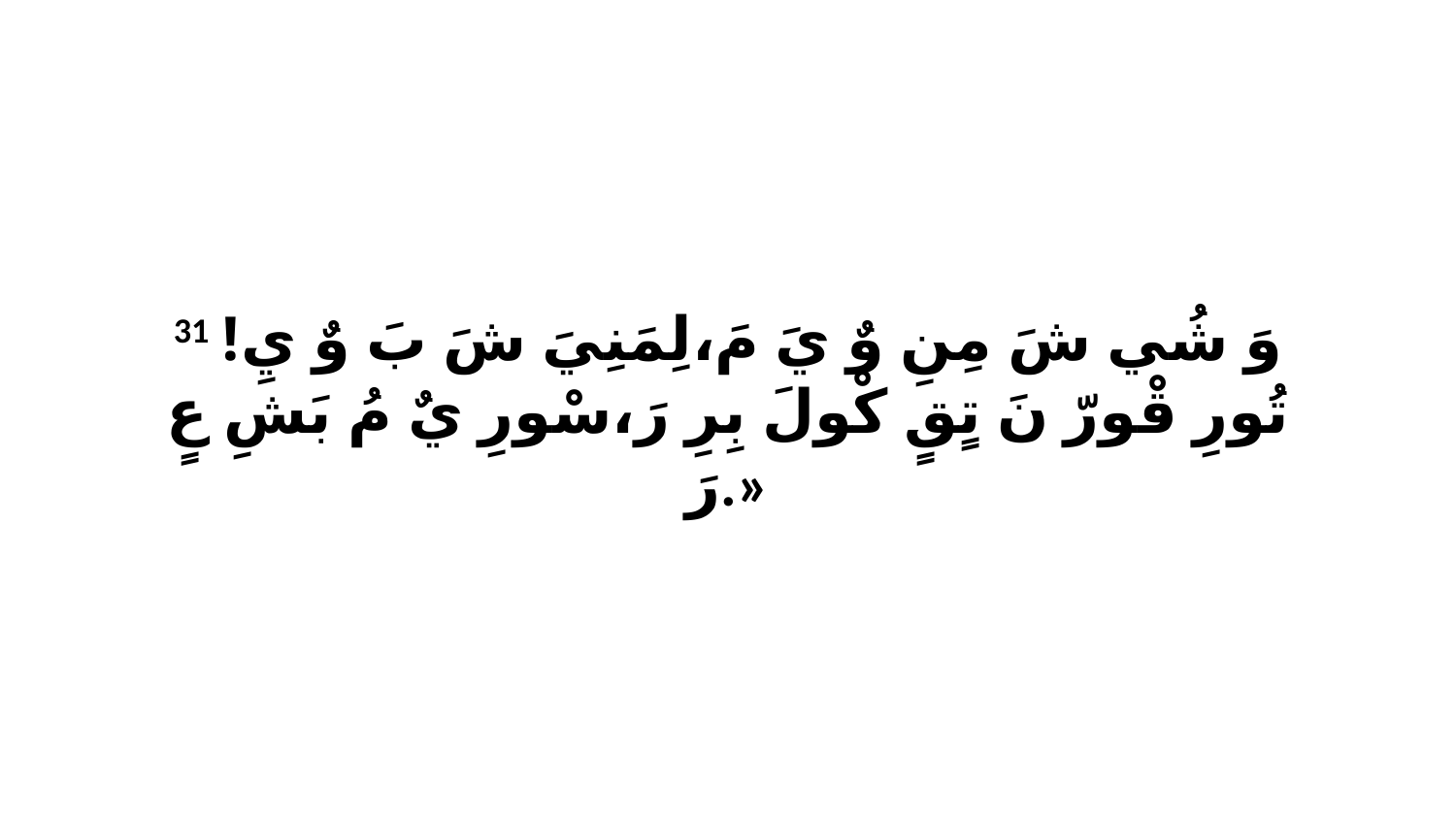

31 وَ شُي شَ مِنِ وٌ يَ مَ،لِمَنِيَ شَ بَ وٌ يِ!تُورِ قْورّ نَ تٍقٍ كْولَ بِرِ رَ،سْورِ يٌ مُ بَشِ عٍ رَ.»